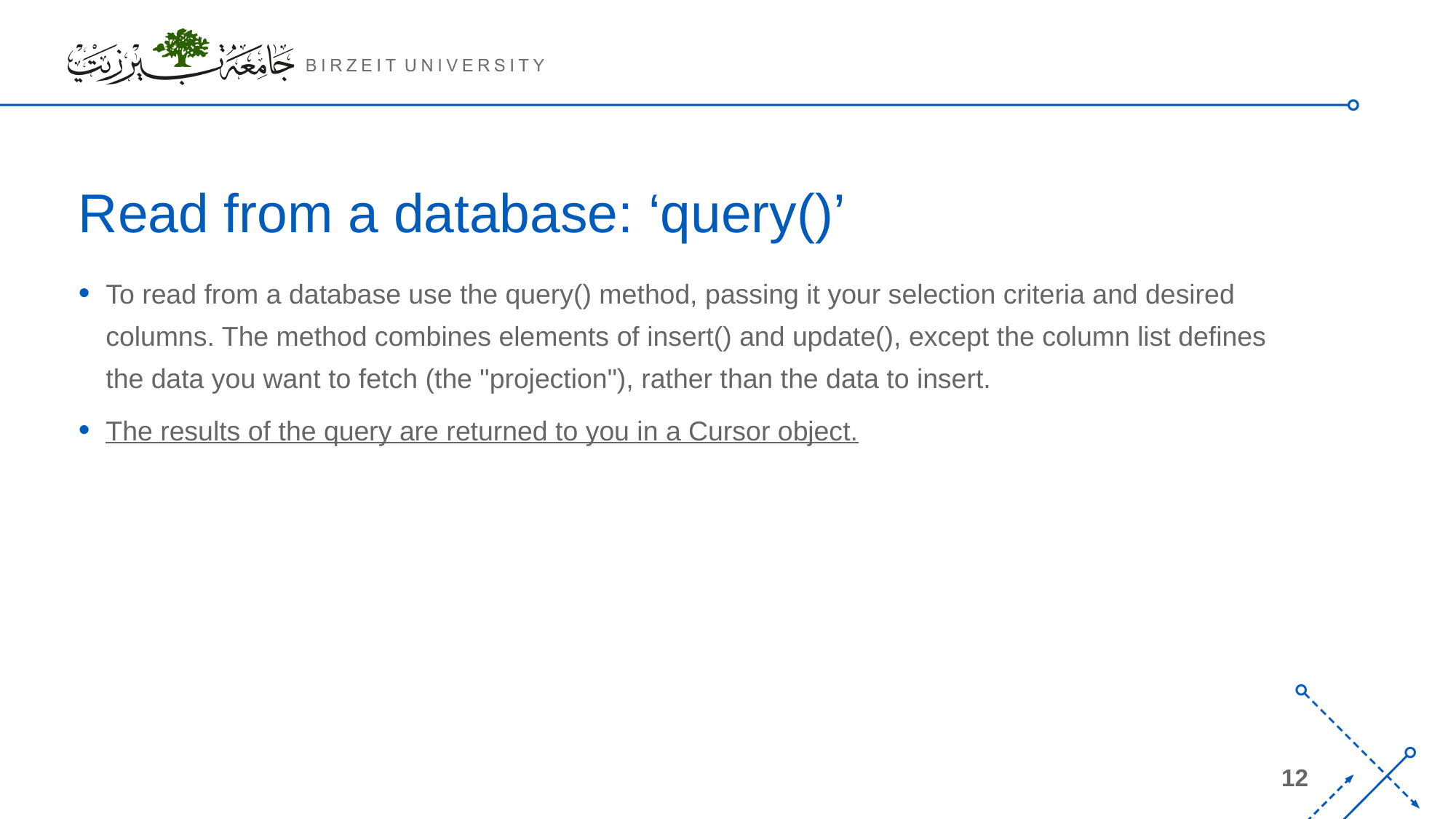

# Read from a database: ‘query()’
To read from a database use the query() method, passing it your selection criteria and desired columns. The method combines elements of insert() and update(), except the column list defines the data you want to fetch (the "projection"), rather than the data to insert.
The results of the query are returned to you in a Cursor object.